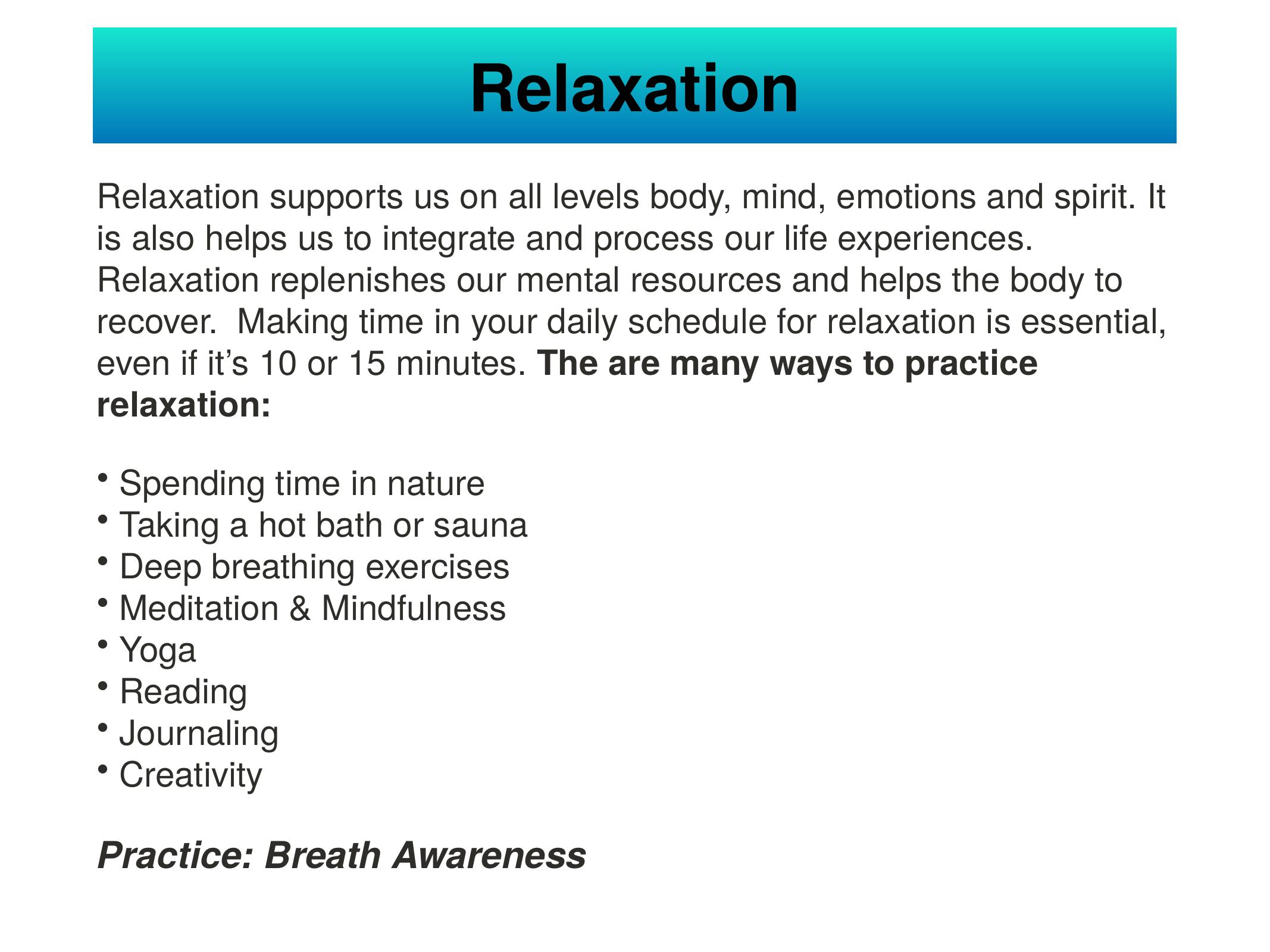

# Relaxation
Relaxation supports us on all levels body, mind, emotions and spirit. It is also helps us to integrate and process our life experiences.  Relaxation replenishes our mental resources and helps the body to recover.  Making time in your daily schedule for relaxation is essential, even if it’s 10 or 15 minutes. The are many ways to practice relaxation:

Spending time in nature
Taking a hot bath or sauna
Deep breathing exercises
Meditation & Mindfulness
Yoga
Reading
Journaling
Creativity

Practice: Breath Awareness